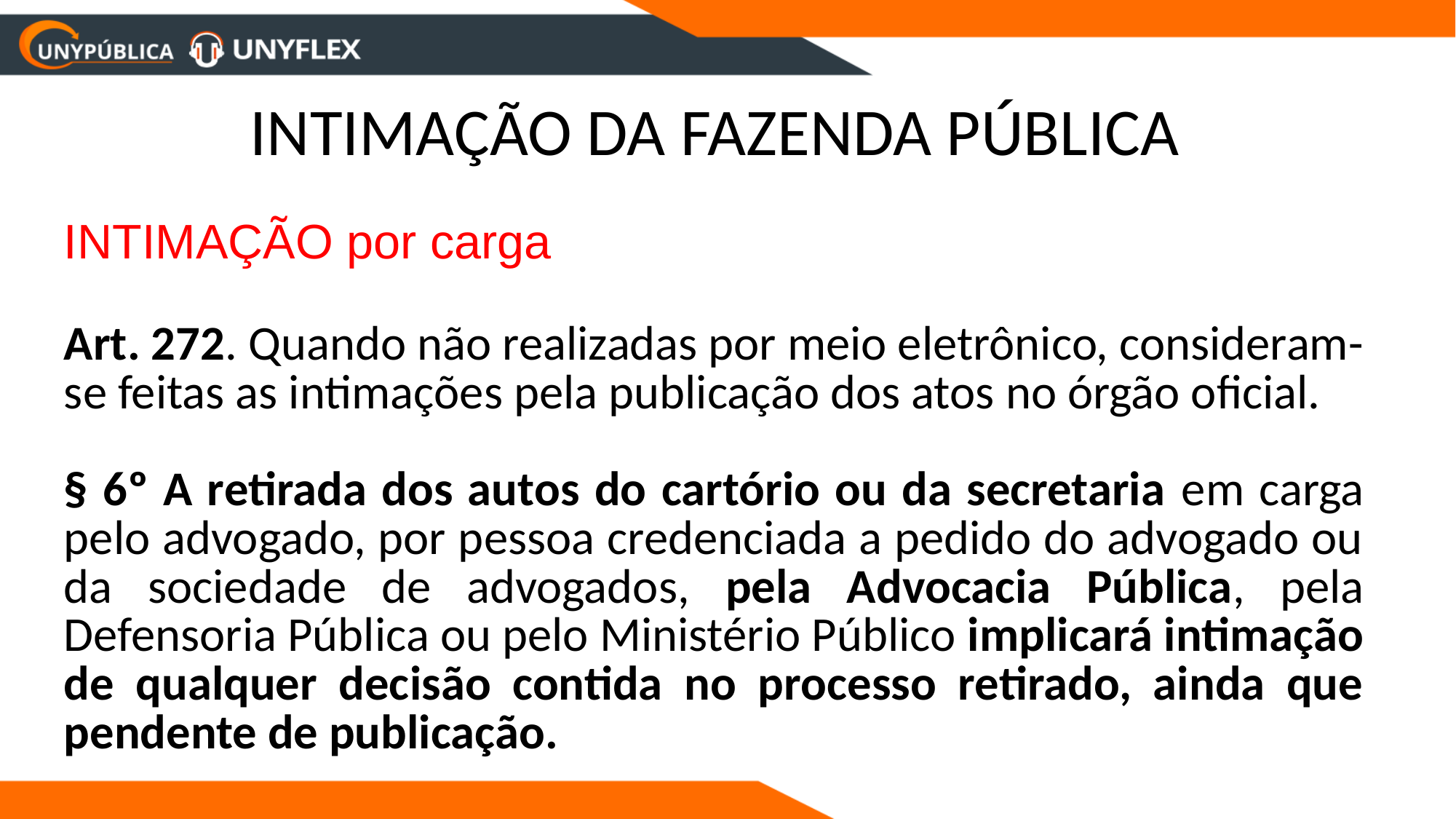

INTIMAÇÃO DA FAZENDA PÚBLICA

INTIMAÇÃO por carga

Art. 272. Quando não realizadas por meio eletrônico, consideram-se feitas as intimações pela publicação dos atos no órgão oficial.

§ 6º A retirada dos autos do cartório ou da secretaria em carga pelo advogado, por pessoa credenciada a pedido do advogado ou da sociedade de advogados, pela Advocacia Pública, pela Defensoria Pública ou pelo Ministério Público implicará intimação de qualquer decisão contida no processo retirado, ainda que pendente de publicação.